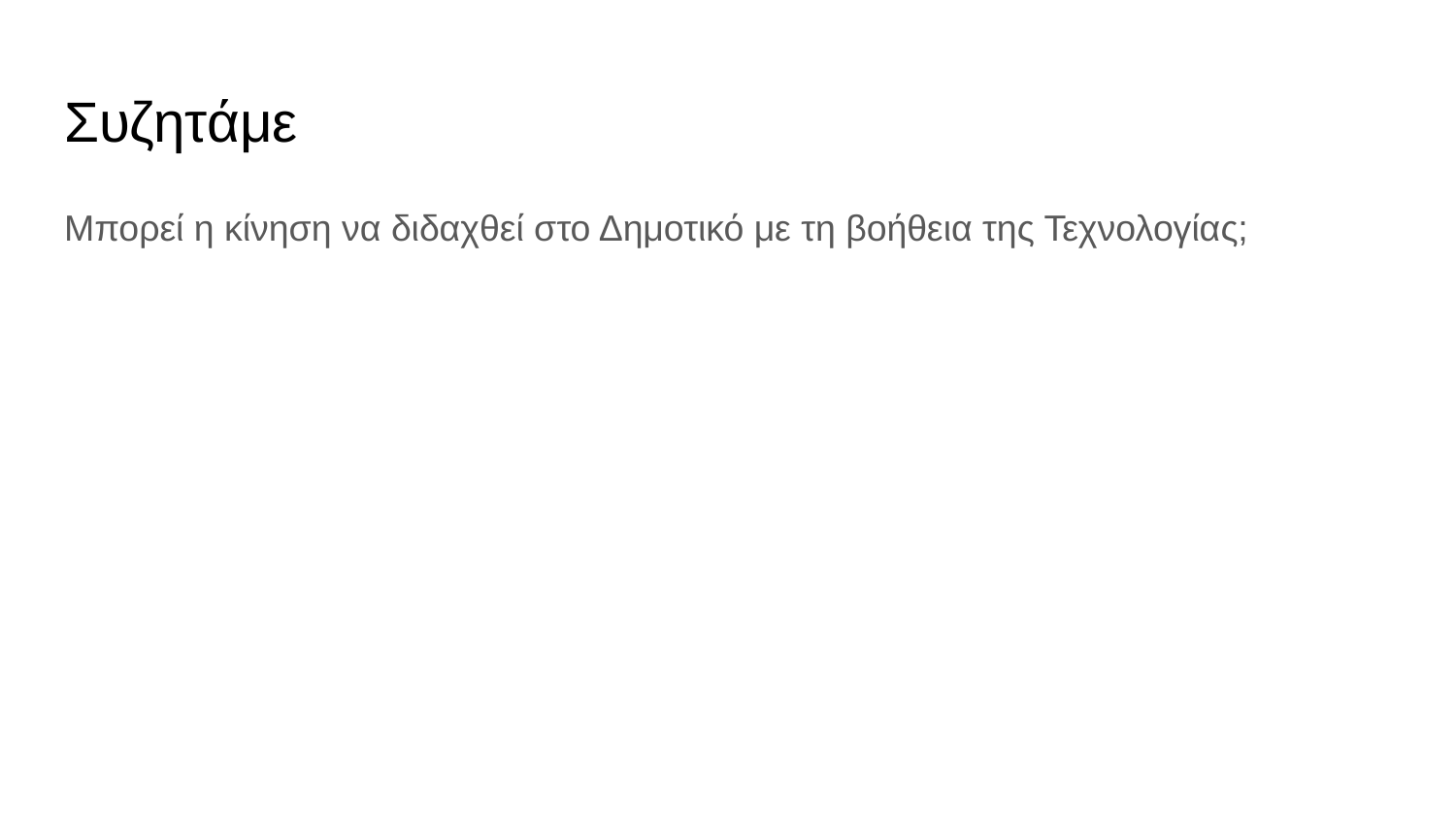

# Συζητάμε
Μπορεί η κίνηση να διδαχθεί στο Δημοτικό με τη βοήθεια της Τεχνολογίας;